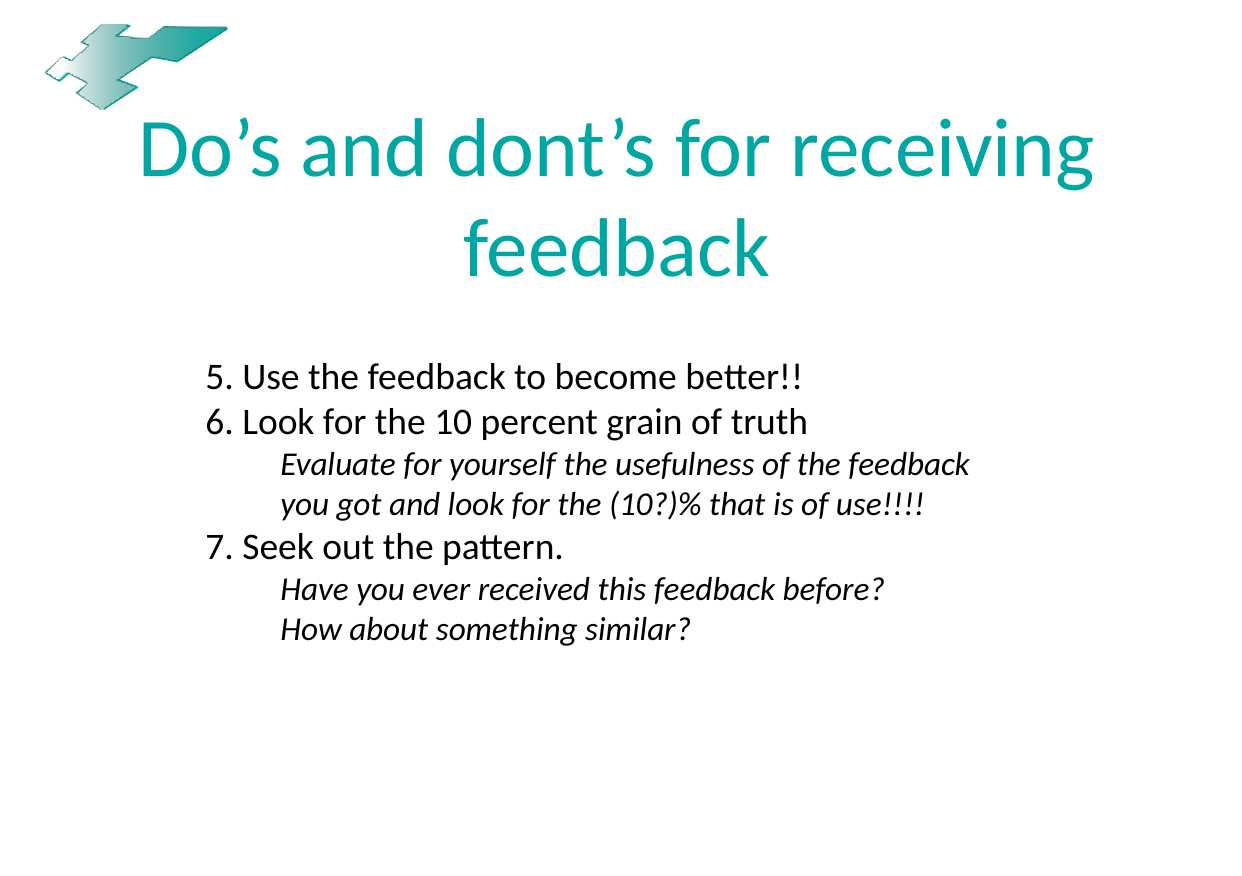

# Do’s and dont’s for receiving feedback

5. Use the feedback to become better!!
6. Look for the 10 percent grain of truth
Evaluate for yourself the usefulness of the feedback
you got and look for the (10?)% that is of use!!!!
7. Seek out the pattern.
Have you ever received this feedback before?
How about something similar?